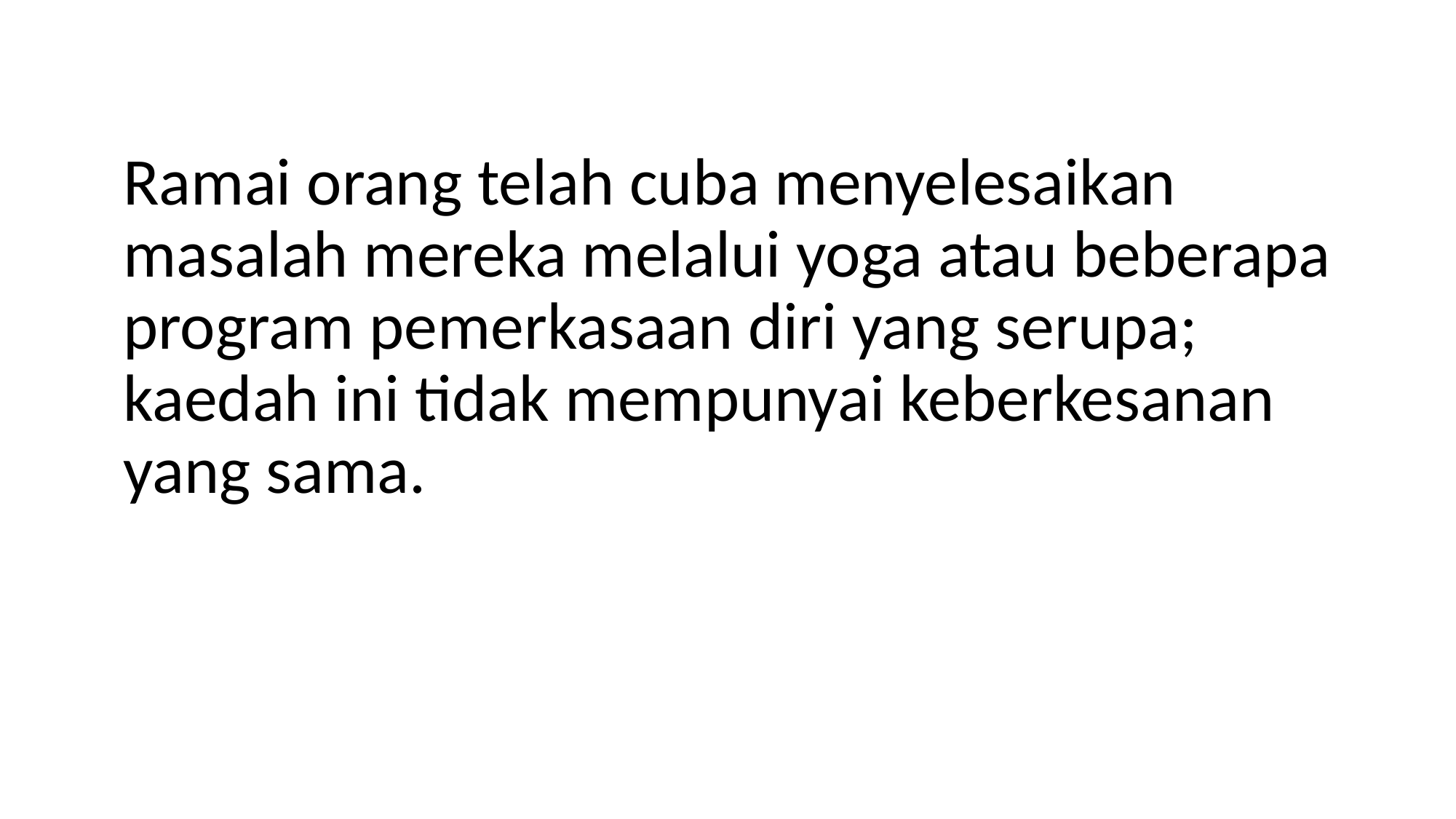

# Ramai orang telah cuba menyelesaikan masalah mereka melalui yoga atau beberapa program pemerkasaan diri yang serupa;  kaedah ini tidak mempunyai keberkesanan yang sama.